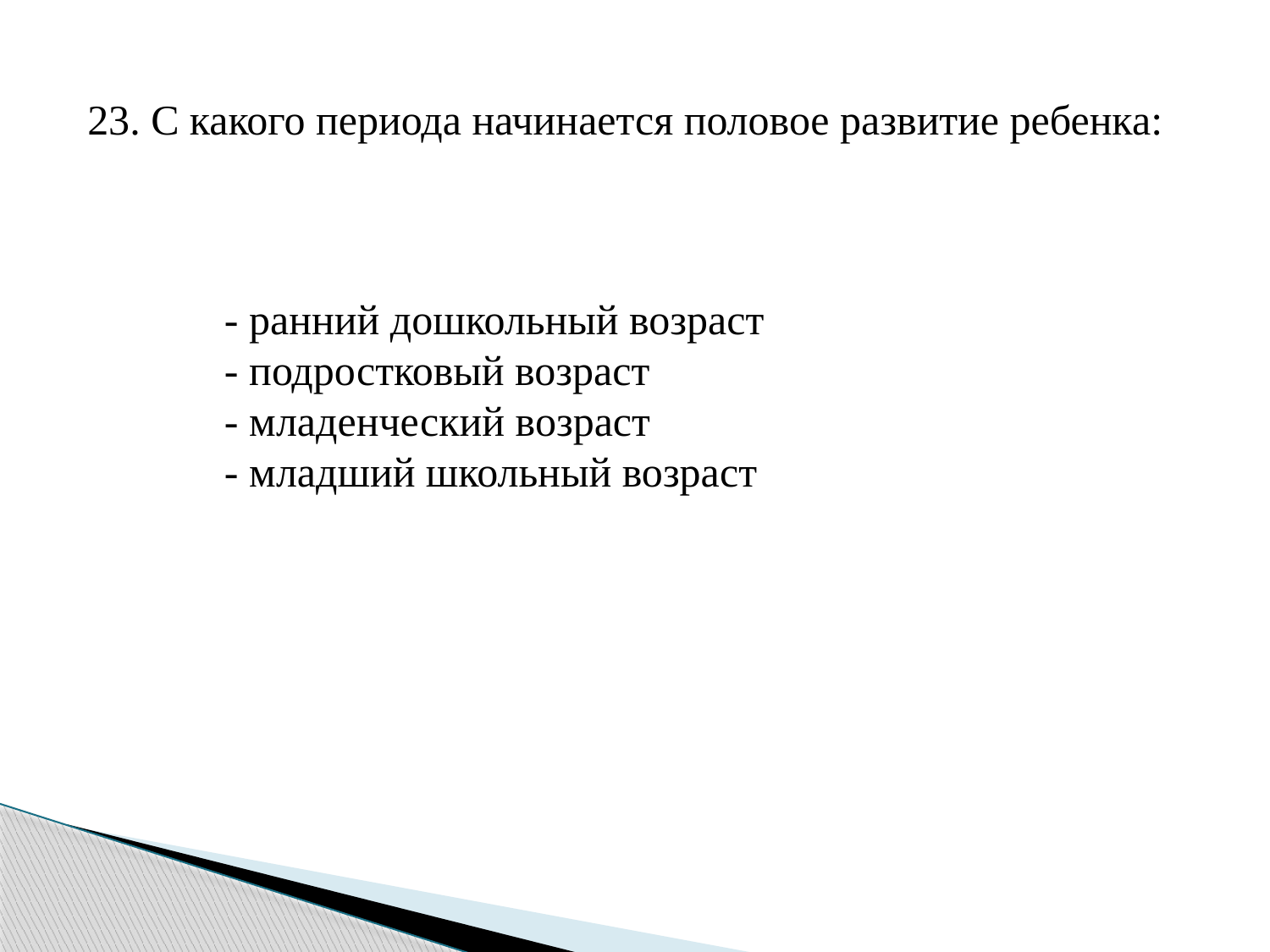

23. С какого периода начинается половое развитие ребенка:
	- ранний дошкольный возраст
	- подростковый возраст
	- младенческий возраст
	- младший школьный возраст